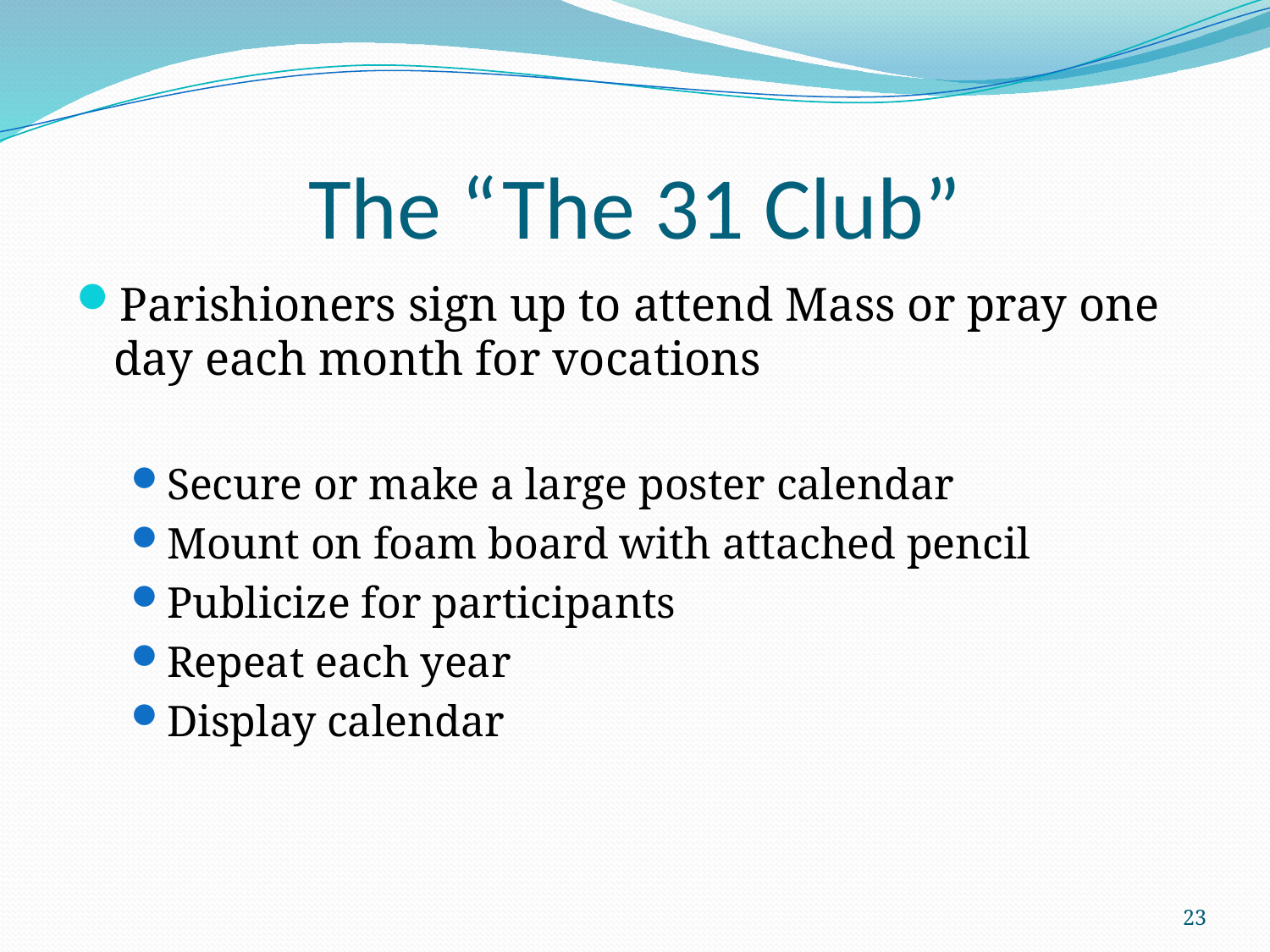

# The “The 31 Club”
Parishioners sign up to attend Mass or pray one day each month for vocations

Secure or make a large poster calendar
Mount on foam board with attached pencil
Publicize for participants
Repeat each year
Display calendar

23